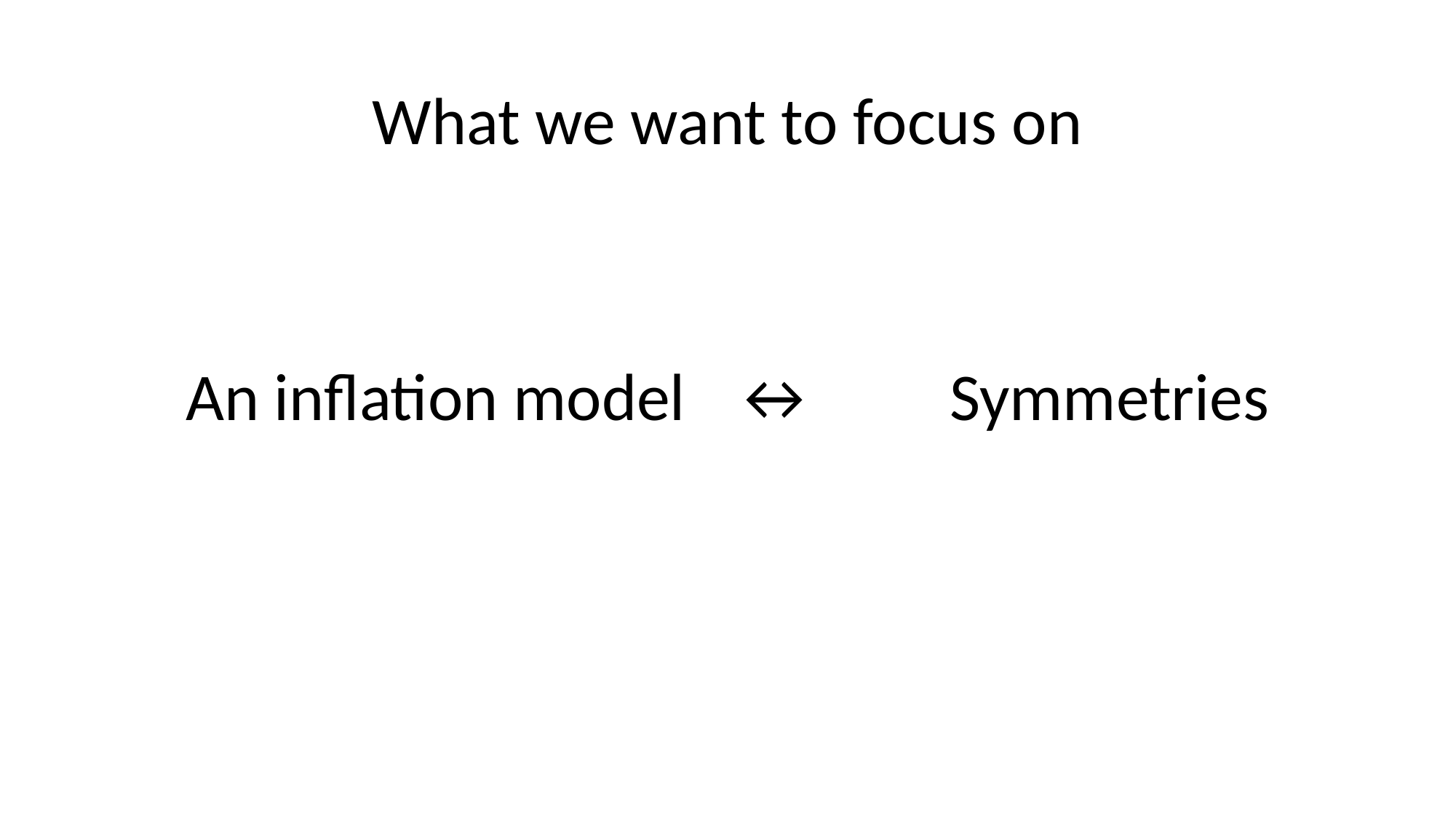

What we want to focus on
# An inflation model	↔		Symmetries